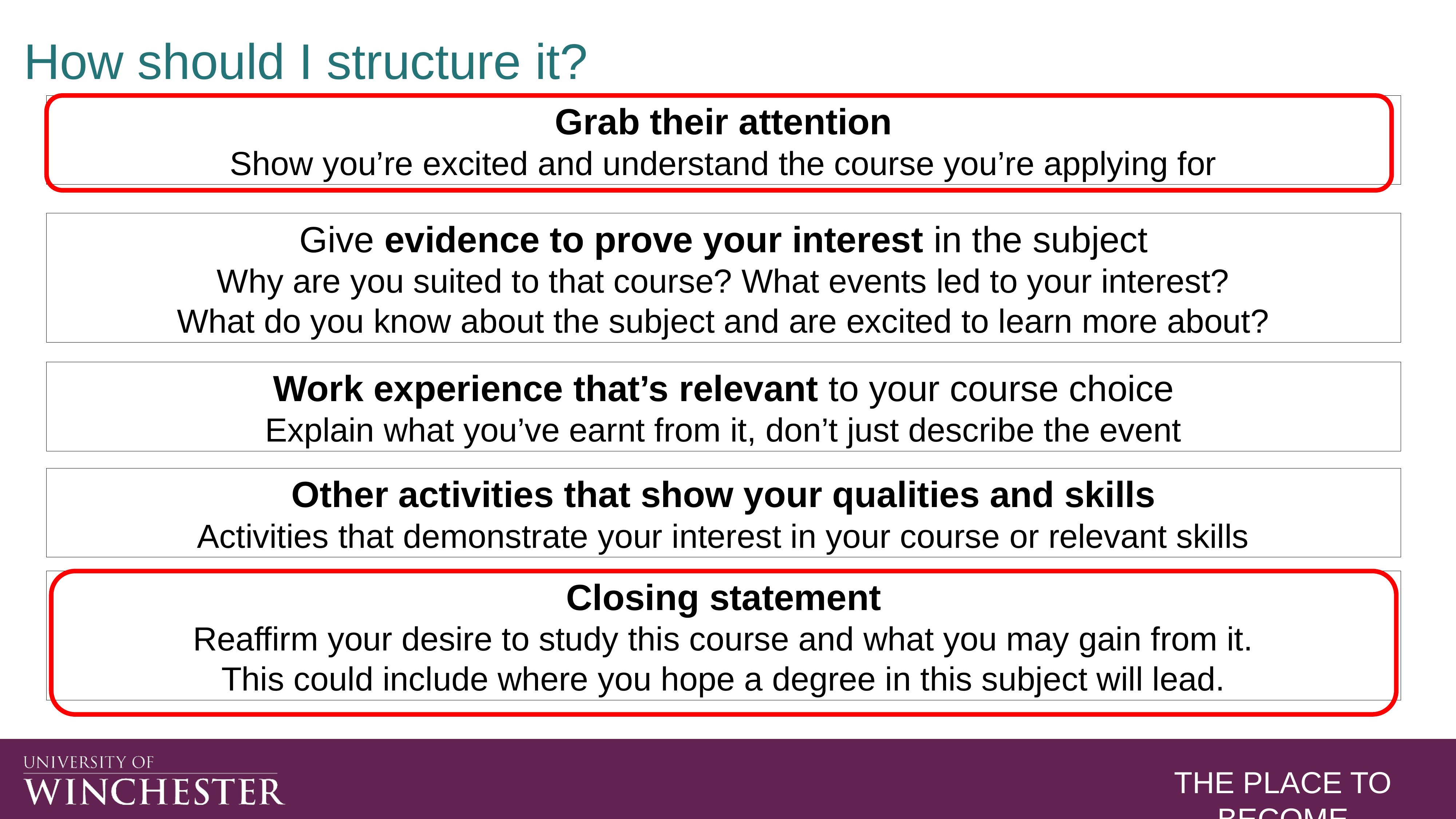

How should I structure it?
Grab their attention
Show you’re excited and understand the course you’re applying for

Give evidence to prove your interest in the subject
Why are you suited to that course? What events led to your interest?
What do you know about the subject and are excited to learn more about?
Work experience that’s relevant to your course choice
Explain what you’ve earnt from it, don’t just describe the event
Other activities that show your qualities and skills
Activities that demonstrate your interest in your course or relevant skills
Closing statement
Reaffirm your desire to study this course and what you may gain from it.
This could include where you hope a degree in this subject will lead.